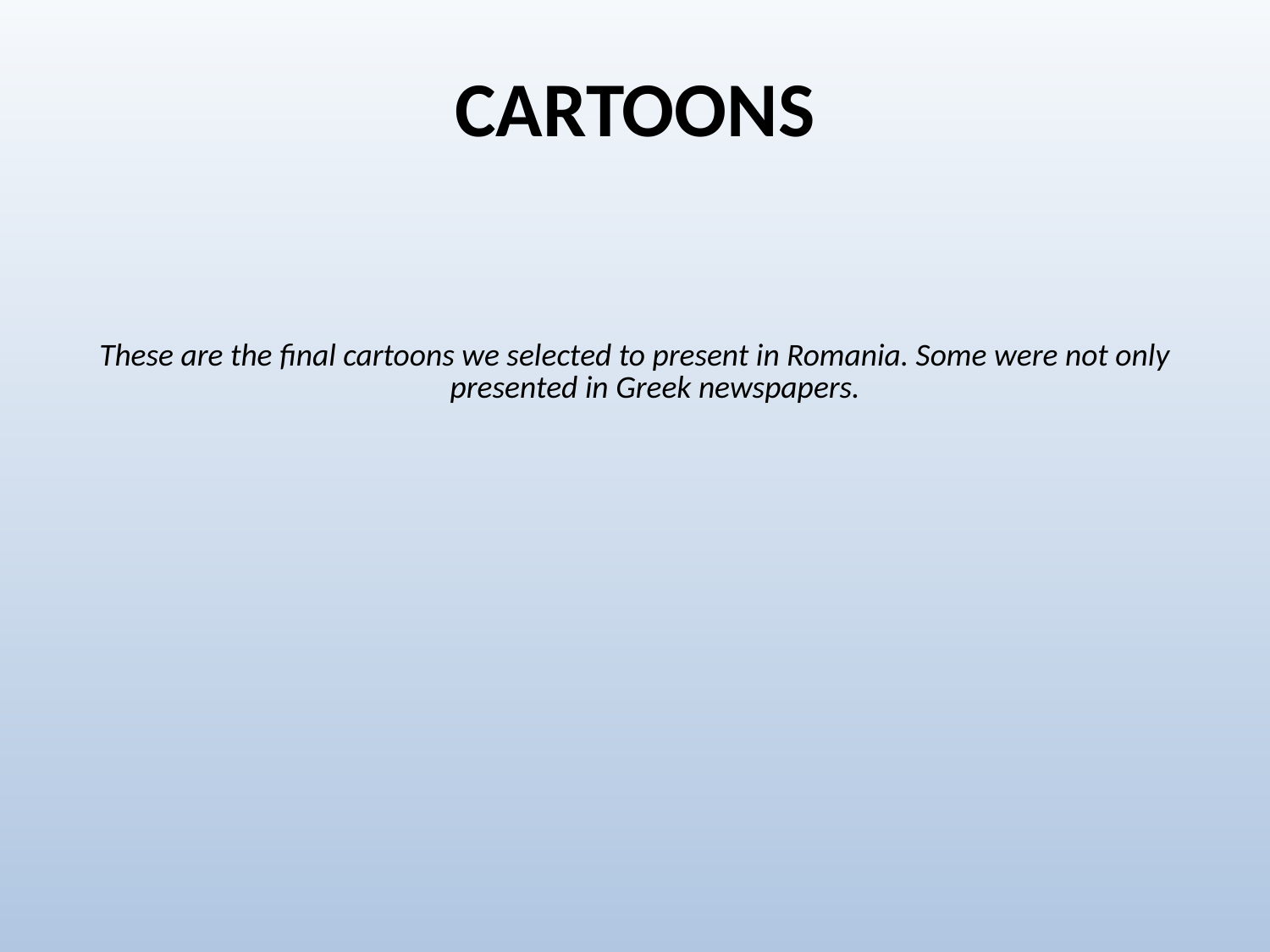

# CARTOONS
These are the final cartoons we selected to present in Romania. Some were not only presented in Greek newspapers.